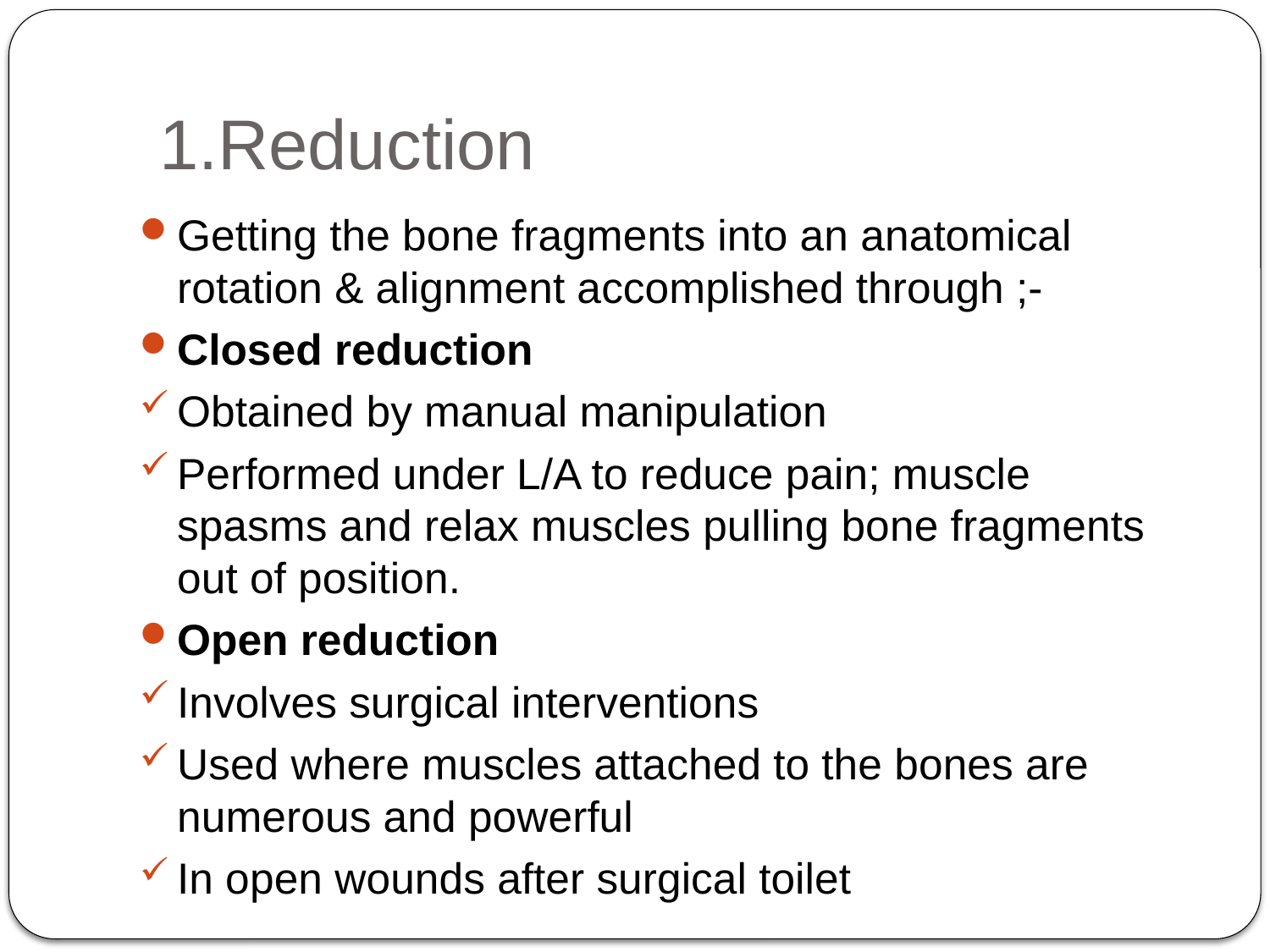

# 1.Reduction
Getting the bone fragments into an anatomical  rotation & alignment accomplished through ;-
Closed reduction
Obtained by manual manipulation
Performed under L/A to reduce pain; muscle spasms and relax muscles pulling bone fragments out of position.
Open reduction
Involves surgical interventions
Used where muscles attached to the bones are numerous and powerful
In open wounds after surgical toilet